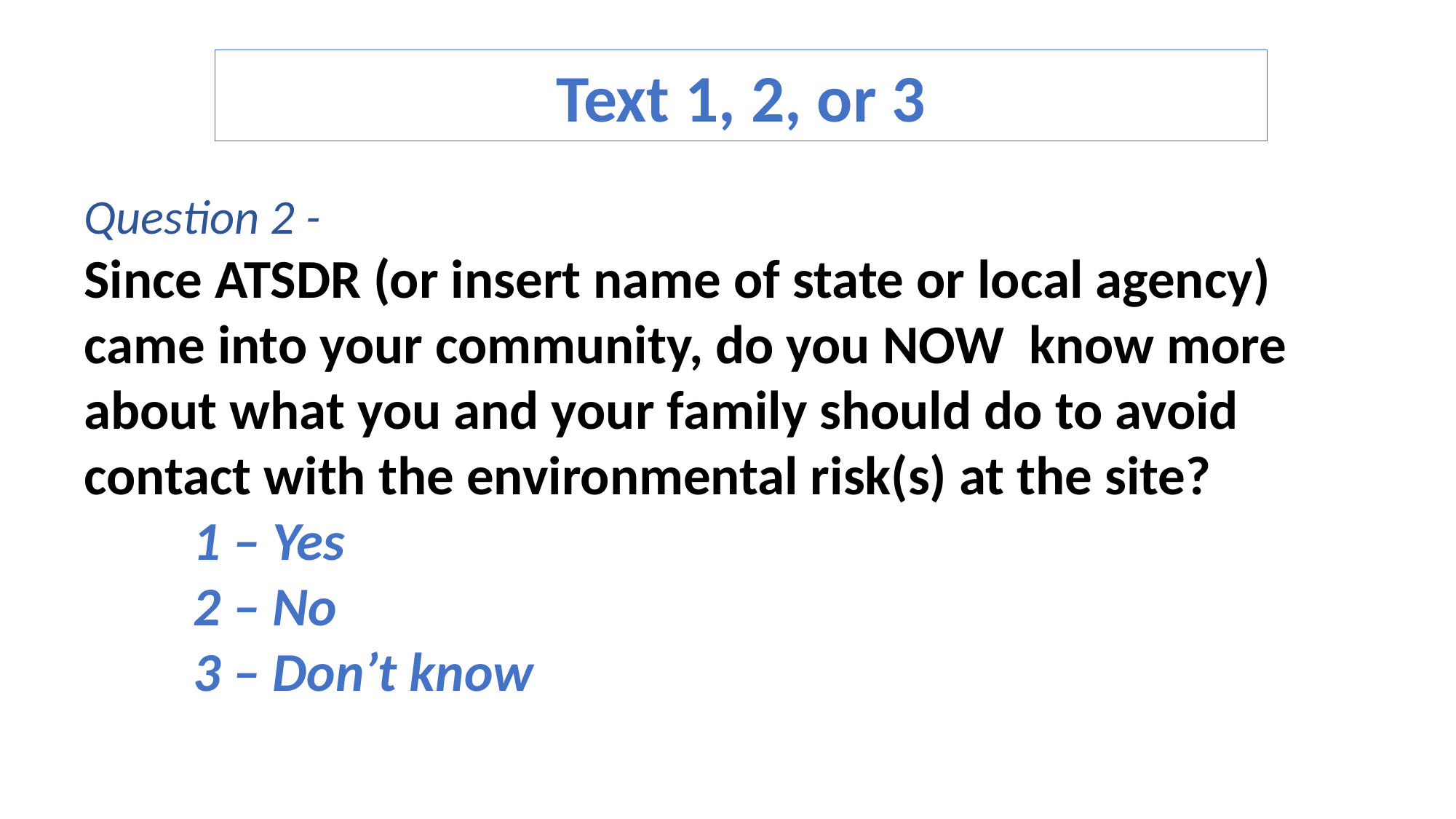

Text 1, 2, or 3
Question 2 -
Since ATSDR (or insert name of state or local agency) came into your community, do you NOW  know more about what you and your family should do to avoid contact with the environmental risk(s) at the site?
1 – Yes
2 – No
3 – Don’t know